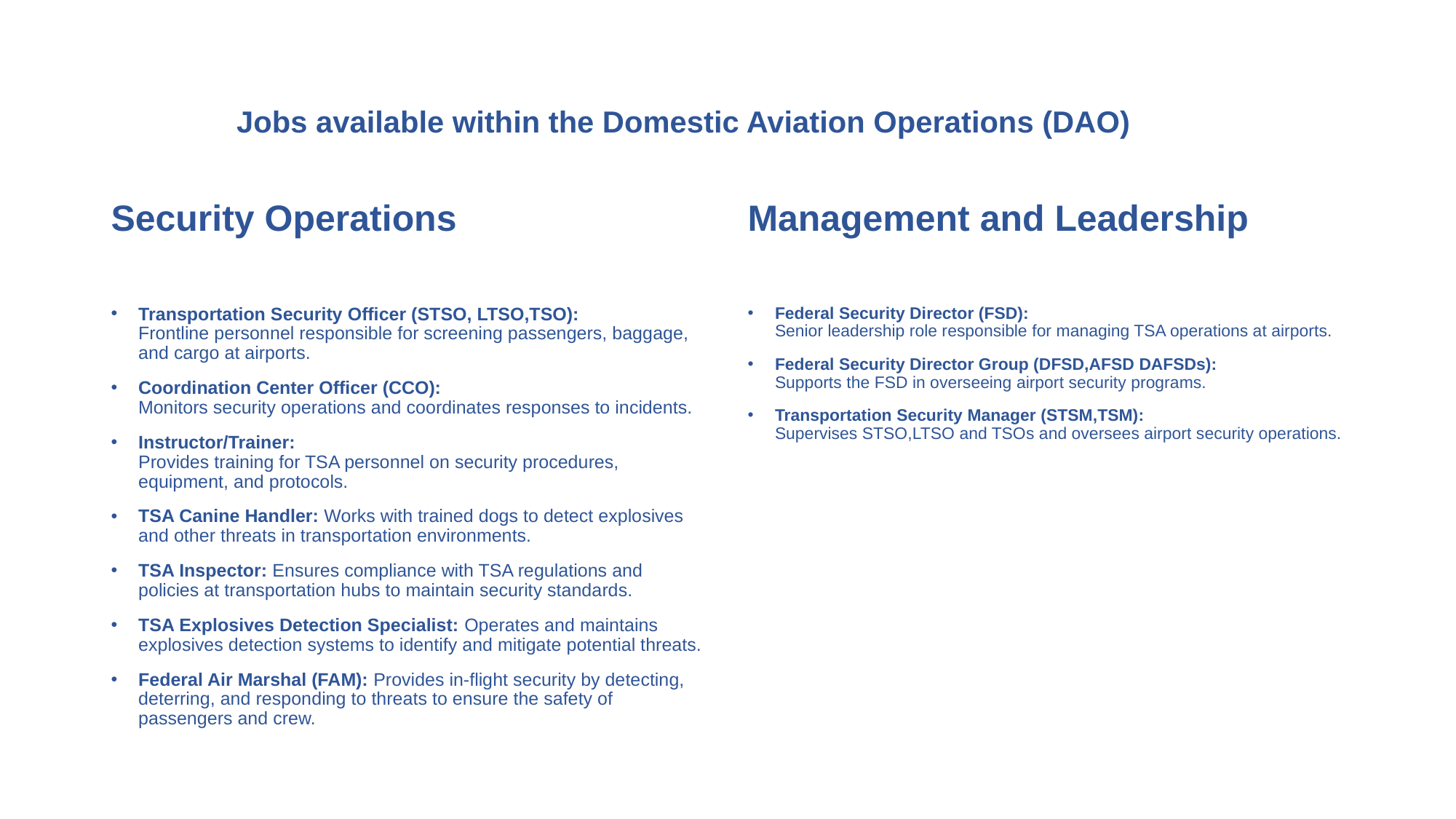

# Jobs available within the Domestic Aviation Operations (DAO)
Security Operations

Management and Leadership

Transportation Security Officer (STSO, LTSO,TSO):
Frontline personnel responsible for screening passengers, baggage, and cargo at airports.
Coordination Center Officer (CCO):
Monitors security operations and coordinates responses to incidents.
Instructor/Trainer:
Provides training for TSA personnel on security procedures, equipment, and protocols.
TSA Canine Handler: Works with trained dogs to detect explosives and other threats in transportation environments.
TSA Inspector: Ensures compliance with TSA regulations and policies at transportation hubs to maintain security standards.
TSA Explosives Detection Specialist: Operates and maintains explosives detection systems to identify and mitigate potential threats.
Federal Air Marshal (FAM): Provides in-flight security by detecting, deterring, and responding to threats to ensure the safety of passengers and crew.

Federal Security Director (FSD):
Senior leadership role responsible for managing TSA operations at airports.
Federal Security Director Group (DFSD,AFSD DAFSDs):
Supports the FSD in overseeing airport security programs.
Transportation Security Manager (STSM,TSM):
Supervises STSO,LTSO and TSOs and oversees airport security operations.